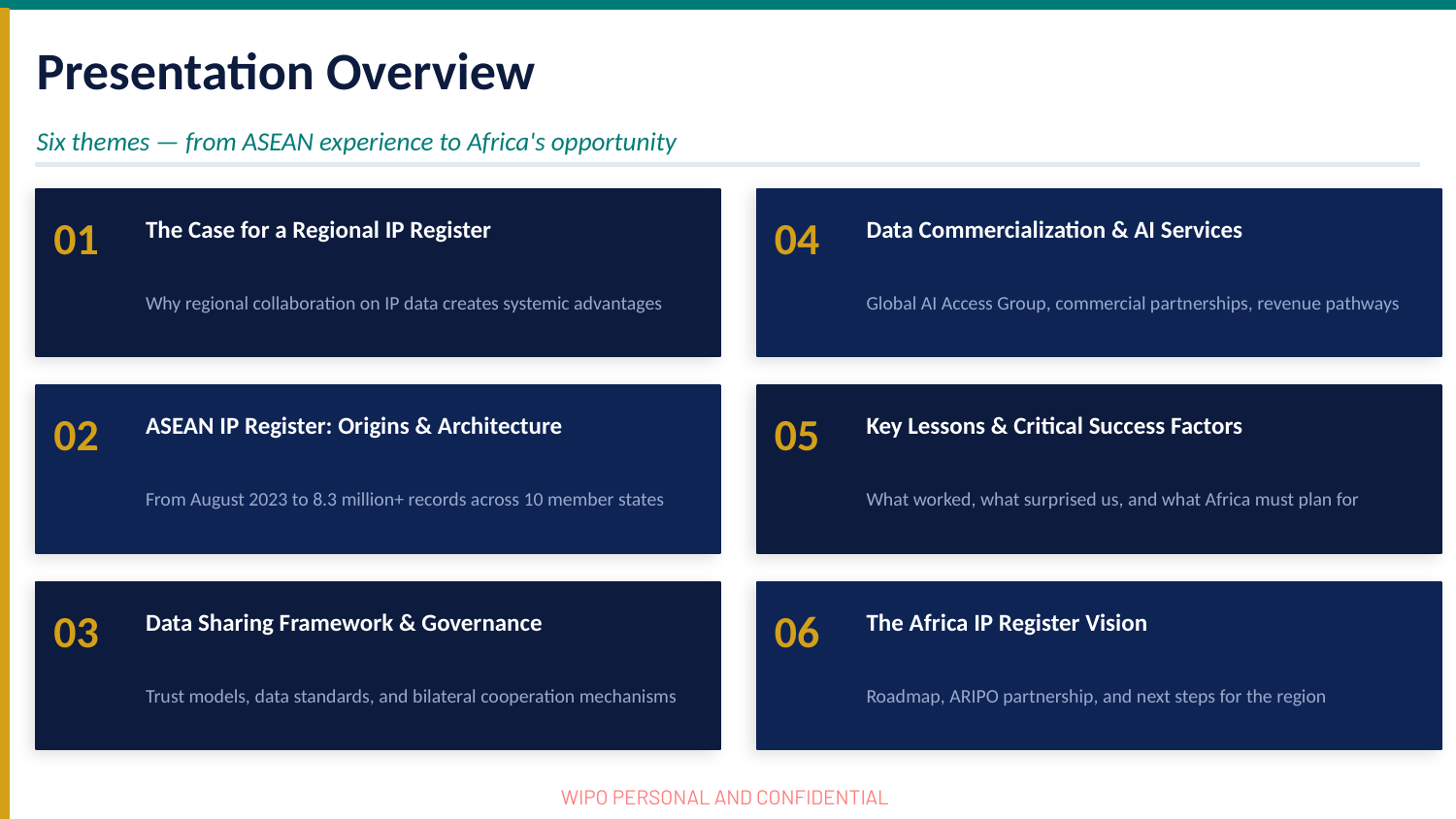

Presentation Overview
Six themes — from ASEAN experience to Africa's opportunity

The Case for a Regional IP Register
Data Commercialization & AI Services
01
04
Why regional collaboration on IP data creates systemic advantages
Global AI Access Group, commercial partnerships, revenue pathways

ASEAN IP Register: Origins & Architecture
Key Lessons & Critical Success Factors
02
05
From August 2023 to 8.3 million+ records across 10 member states
What worked, what surprised us, and what Africa must plan for

Data Sharing Framework & Governance
The Africa IP Register Vision
03
06
Trust models, data standards, and bilateral cooperation mechanisms
Roadmap, ARIPO partnership, and next steps for the region